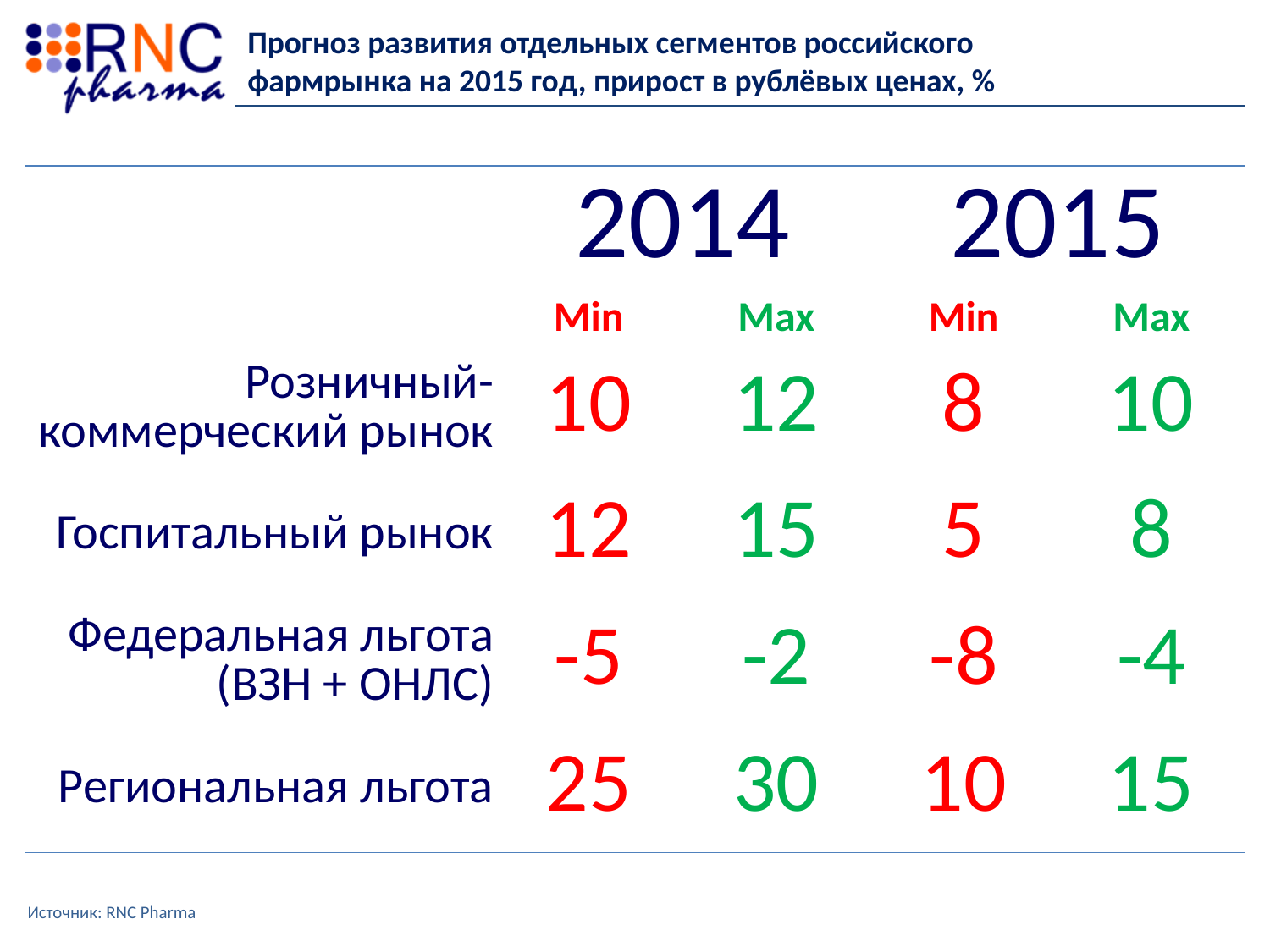

Прогноз развития отдельных сегментов российского фармрынка на 2015 год, прирост в рублёвых ценах, %
|  | 2014 |  | 2015 |  |
| --- | --- | --- | --- | --- |
|  | Min | Max | Min | Max |
| Розничный-коммерческий рынок | 10 | 12 | 8 | 10 |
| Госпитальный рынок | 12 | 15 | 5 | 8 |
| Федеральная льгота (ВЗН + ОНЛС) | -5 | -2 | -8 | -4 |
| Региональная льгота | 25 | 30 | 10 | 15 |
Источник: RNC Pharma